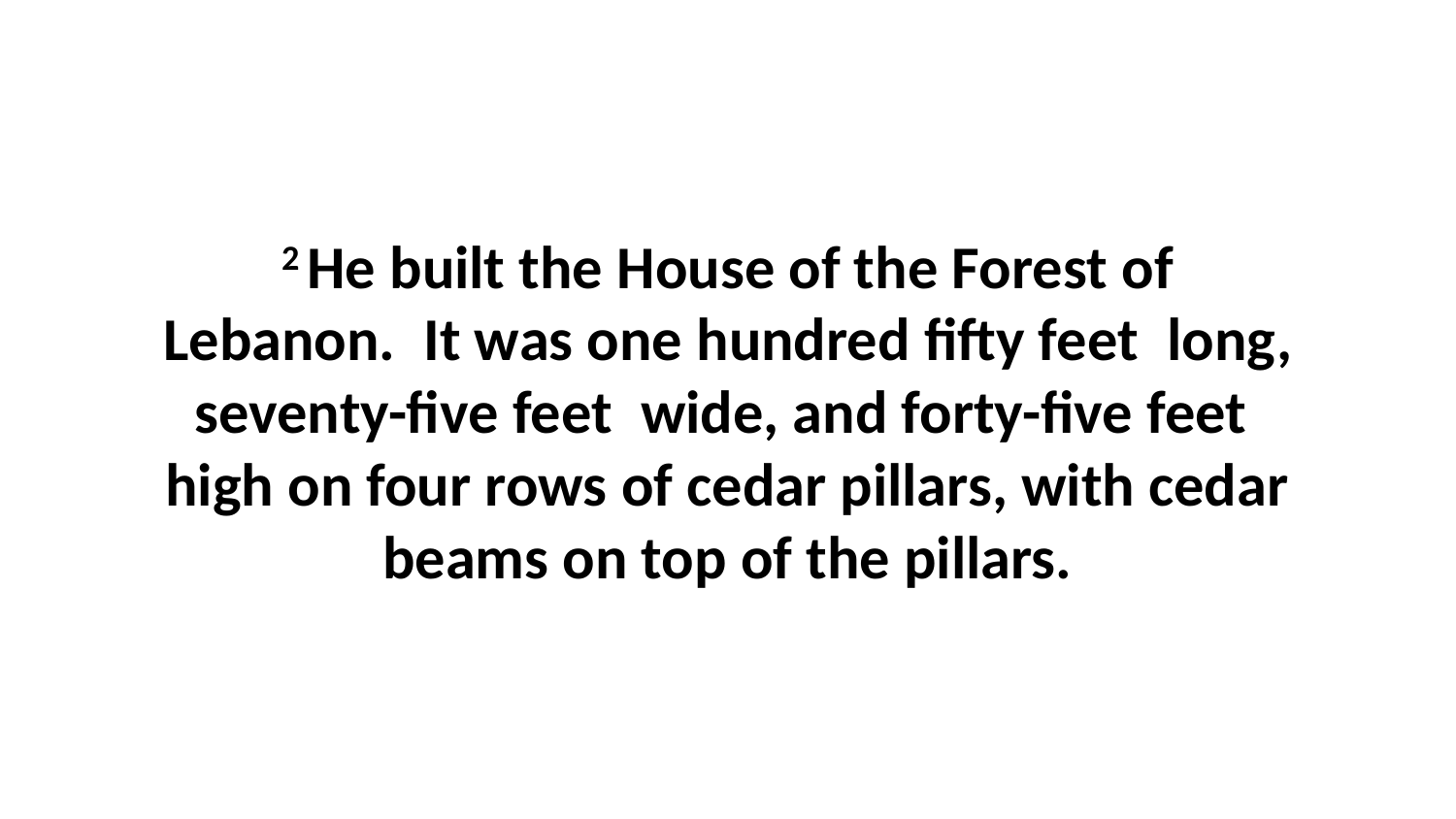

2 He built the House of the Forest of Lebanon.  It was one hundred fifty feet  long, seventy-five feet  wide, and forty-five feet  high on four rows of cedar pillars, with cedar beams on top of the pillars.